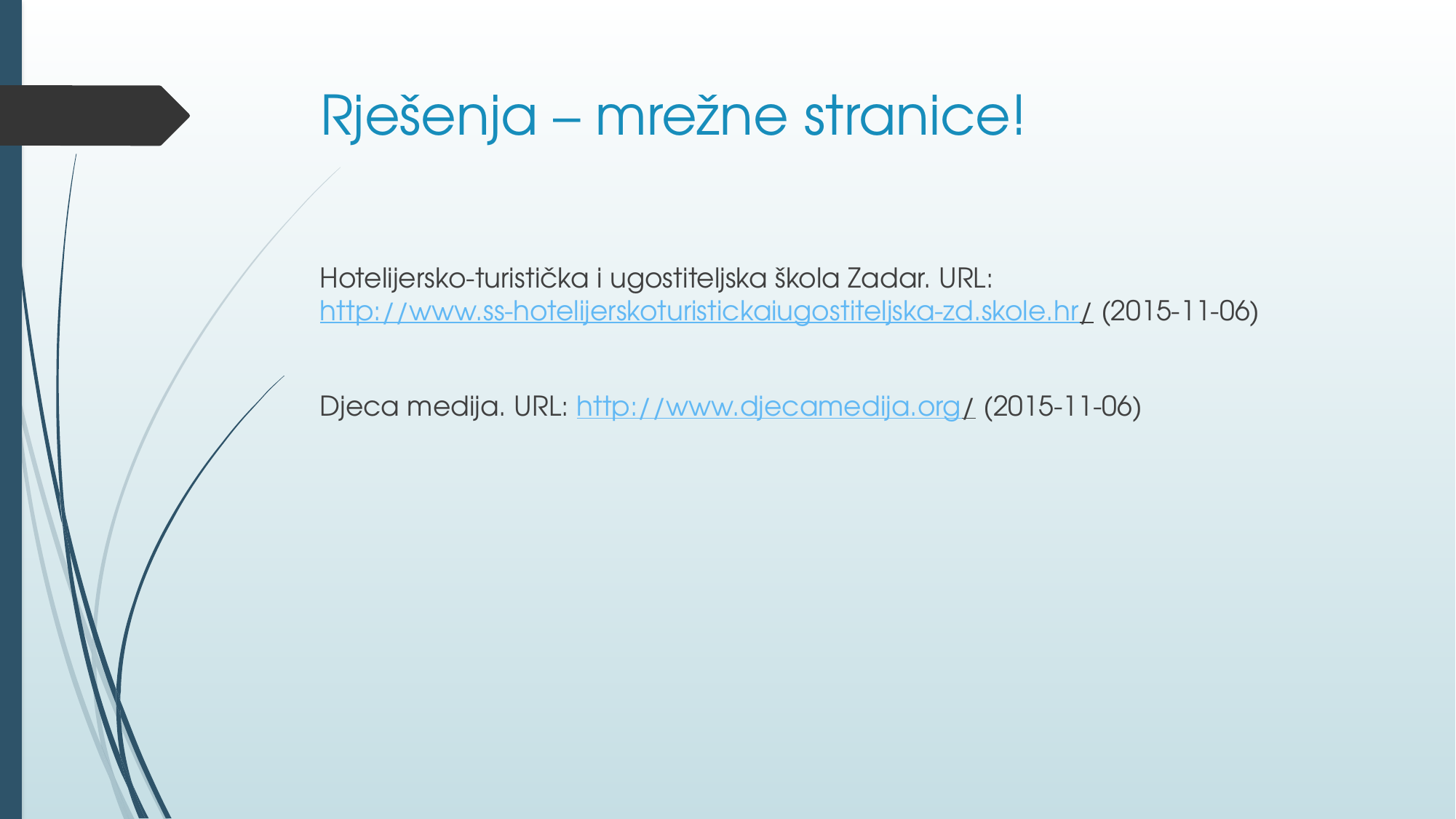

# Rješenja – mrežne stranice!
Hotelijersko-turistička i ugostiteljska škola Zadar. URL: http://www.ss-hotelijerskoturistickaiugostiteljska-zd.skole.hr/ (2015-11-06)

Djeca medija. URL: http://www.djecamedija.org/ (2015-11-06)